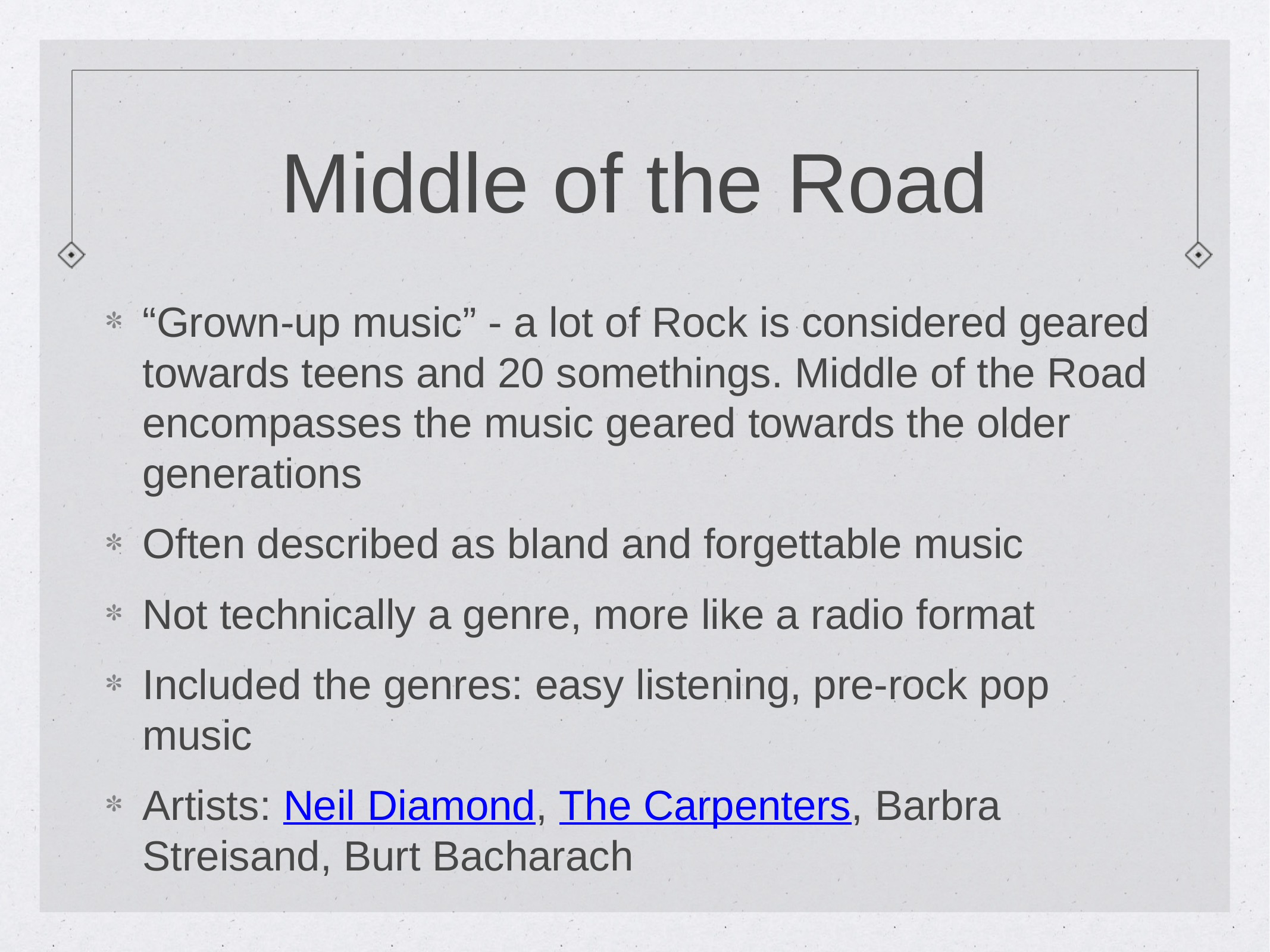

# Middle of the Road
“Grown-up music” - a lot of Rock is considered geared towards teens and 20 somethings. Middle of the Road encompasses the music geared towards the older generations
Often described as bland and forgettable music
Not technically a genre, more like a radio format
Included the genres: easy listening, pre-rock pop music
Artists: Neil Diamond, The Carpenters, Barbra Streisand, Burt Bacharach